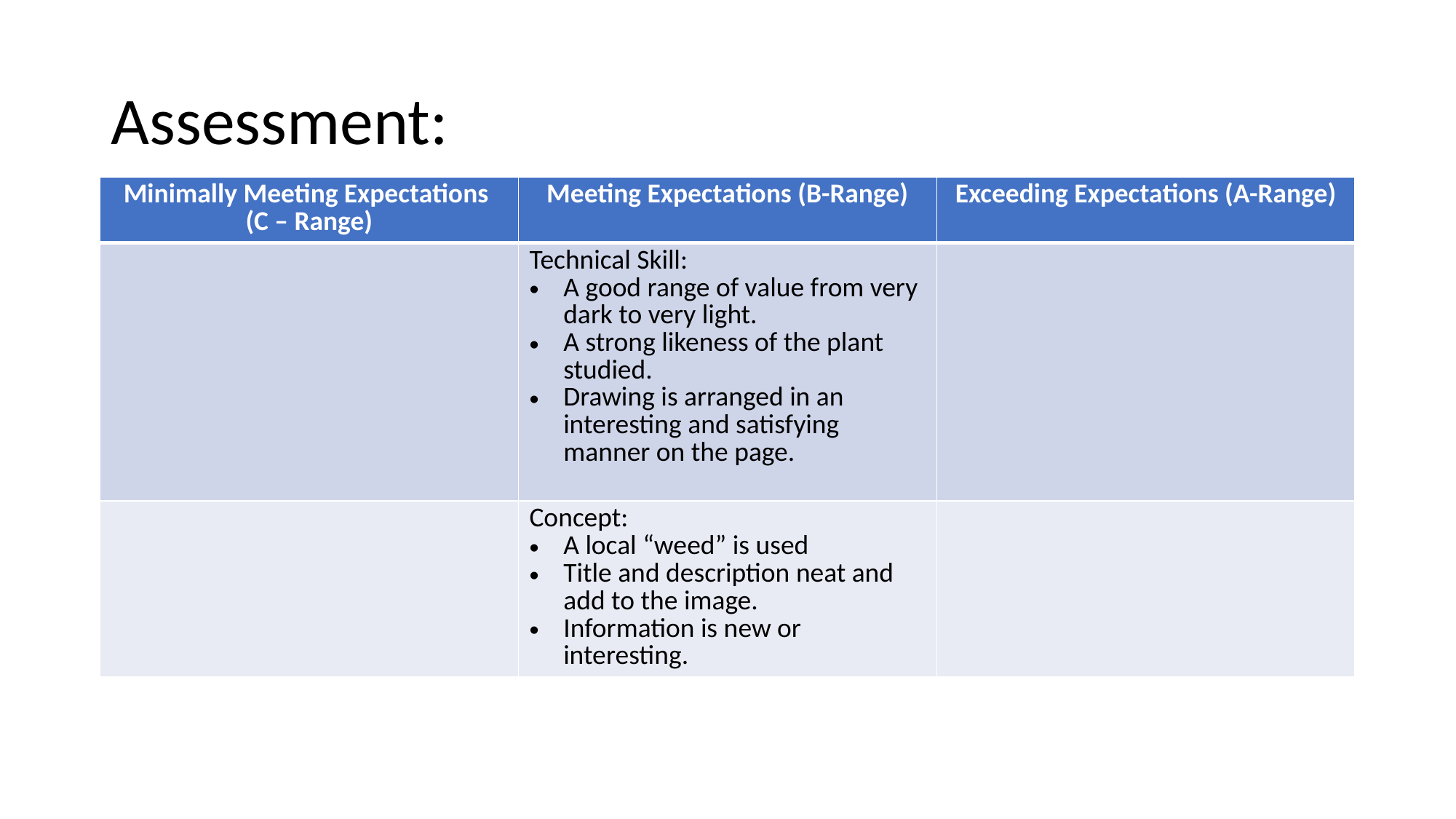

# Assessment:
| Minimally Meeting Expectations (C – Range) | Meeting Expectations (B-Range) | Exceeding Expectations (A-Range) |
| --- | --- | --- |
|  | Technical Skill: A good range of value from very dark to very light. A strong likeness of the plant studied. Drawing is arranged in an interesting and satisfying manner on the page. |  |
|  | Concept: A local “weed” is used Title and description neat and add to the image. Information is new or interesting. |  |